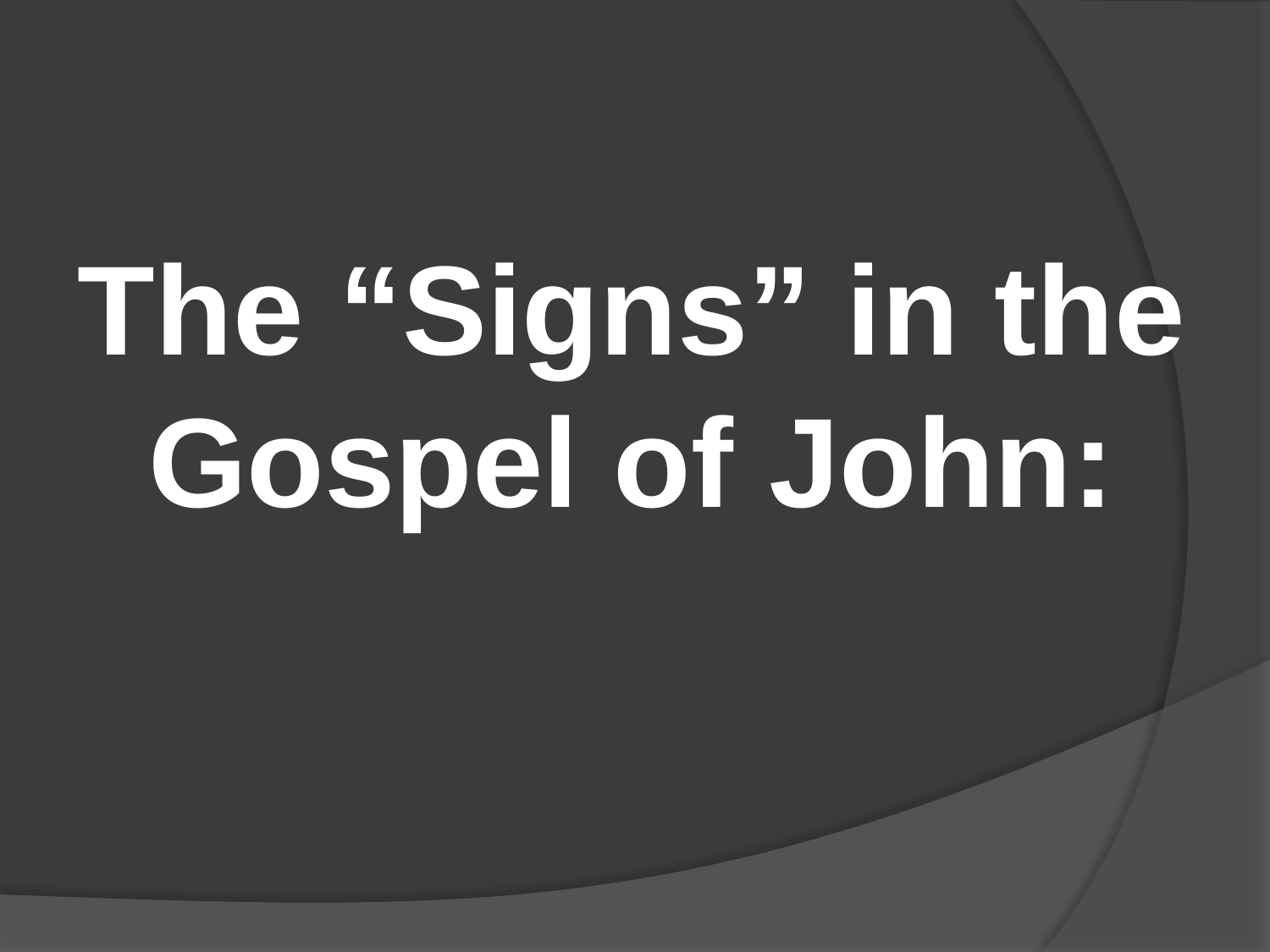

#
The “Signs” in the Gospel of John: